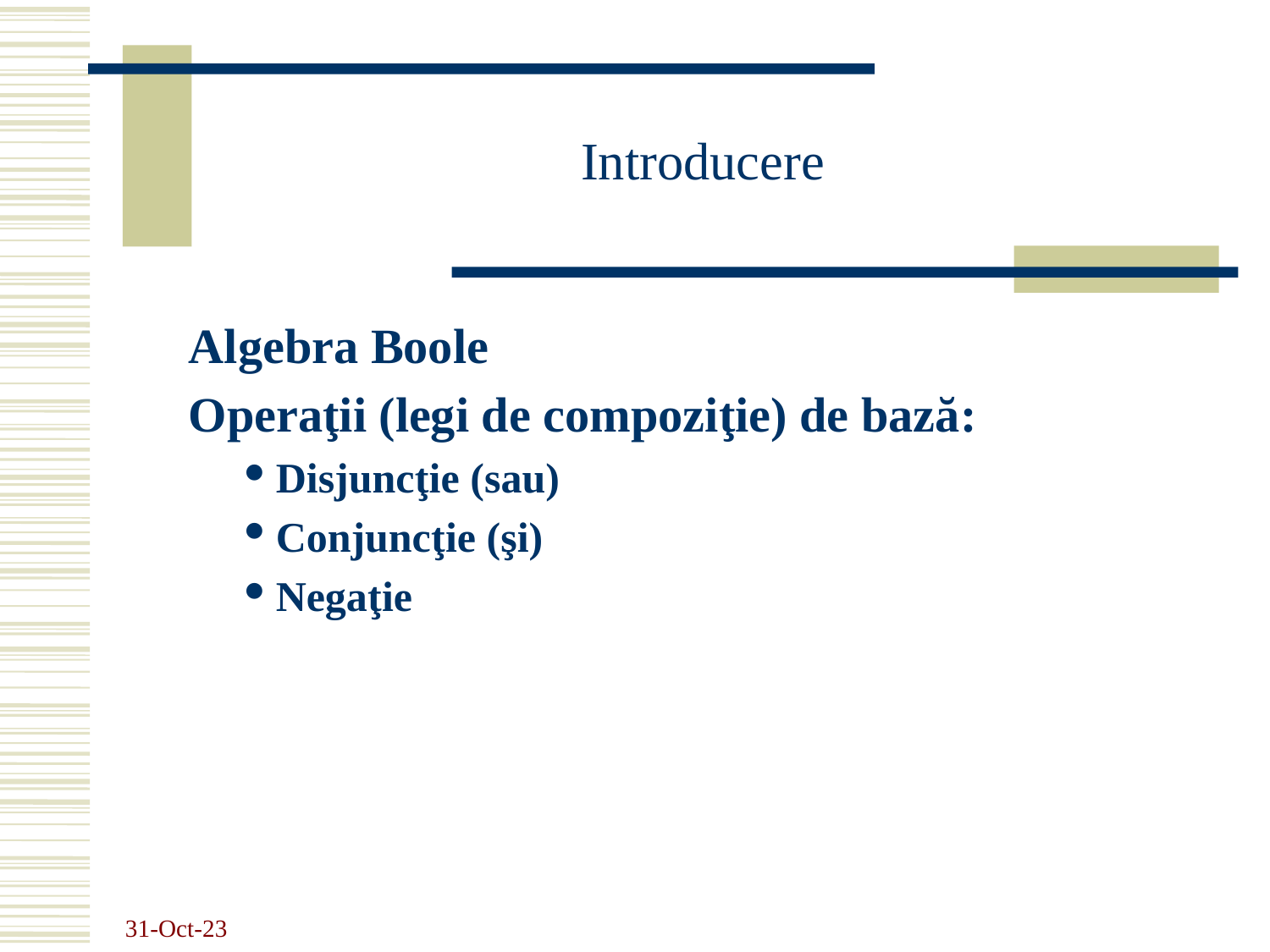

# Introducere
Algebra Boole
Operaţii (legi de compoziţie) de bază:
Disjuncţie (sau)
Conjuncţie (şi)
Negaţie
31-Oct-23